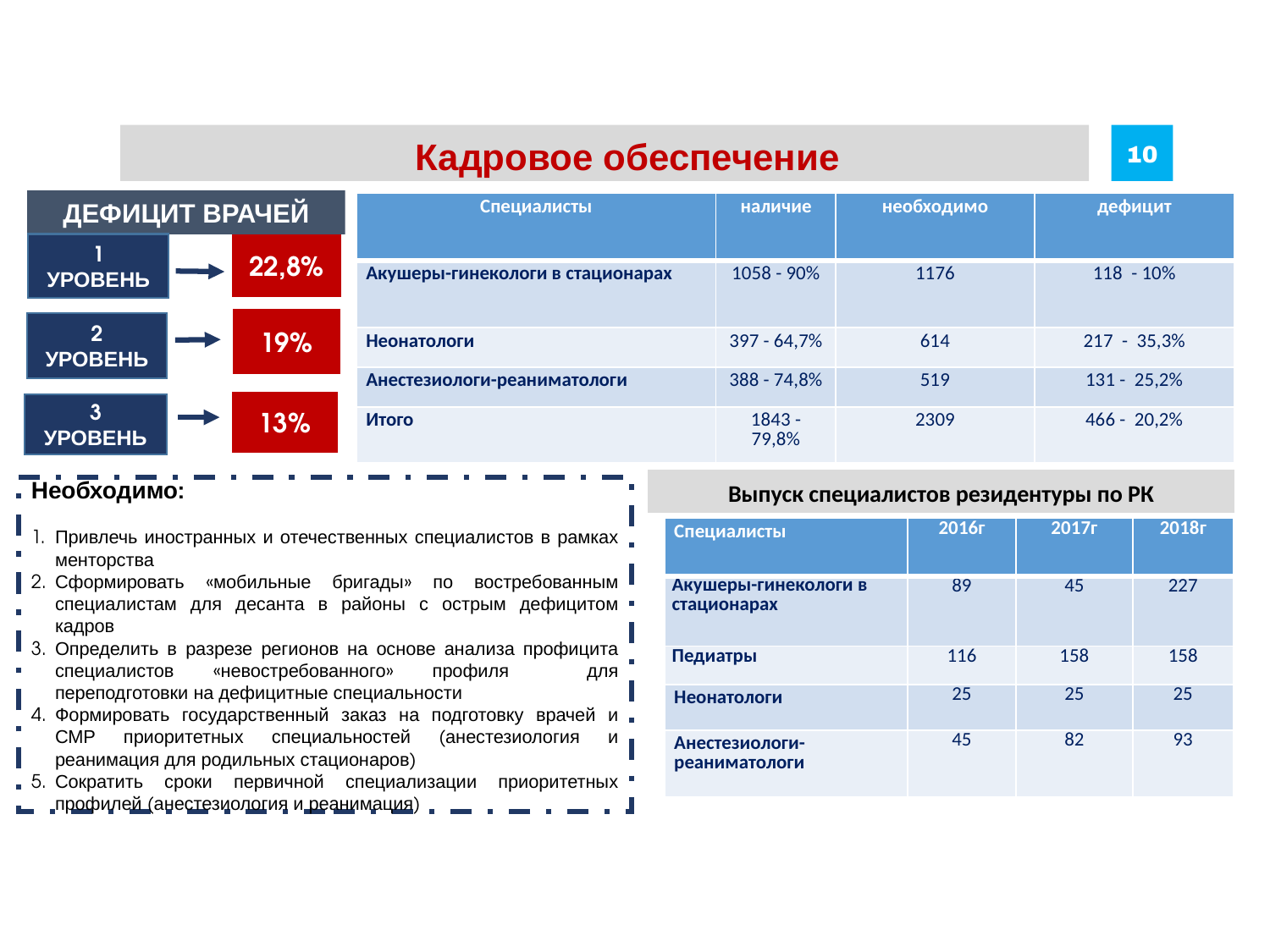

10
Кадровое обеспечение
ДЕФИЦИТ ВРАЧЕЙ
| Специалисты | наличие | необходимо | дефицит |
| --- | --- | --- | --- |
| Акушеры-гинекологи в стационарах | 1058 - 90% | 1176 | 118 - 10% |
| Неонатологи | 397 - 64,7% | 614 | 217 - 35,3% |
| Анестезиологи-реаниматологи | 388 - 74,8% | 519 | 131 - 25,2% |
| Итого | 1843 - 79,8% | 2309 | 466 - 20,2% |
|  |  |  |  |
| --- | --- | --- | --- |
|  |  |  |  |
|  |  |  |  |
|  |  |  |  |
|  |  |  |  |
1 УРОВЕНЬ
22,8%
19%
2 УРОВЕНЬ
13%
3 УРОВЕНЬ
Выпуск специалистов резидентуры по РК
Необходимо:

Привлечь иностранных и отечественных специалистов в рамках менторства
Сформировать «мобильные бригады» по востребованным специалистам для десанта в районы с острым дефицитом кадров
Определить в разрезе регионов на основе анализа профицита специалистов «невостребованного» профиля  для переподготовки на дефицитные специальности
Формировать государственный заказ на подготовку врачей и СМР приоритетных специальностей (анестезиология и реанимация для родильных стационаров)
Сократить сроки первичной специализации приоритетных профилей (анестезиология и реанимация)
| Специалисты | 2016г | 2017г | 2018г |
| --- | --- | --- | --- |
| Акушеры-гинекологи в стационарах | 89 | 45 | 227 |
| Педиатры | 116 | 158 | 158 |
| Неонатологи | 25 | 25 | 25 |
| Анестезиологи-реаниматологи | 45 | 82 | 93 |